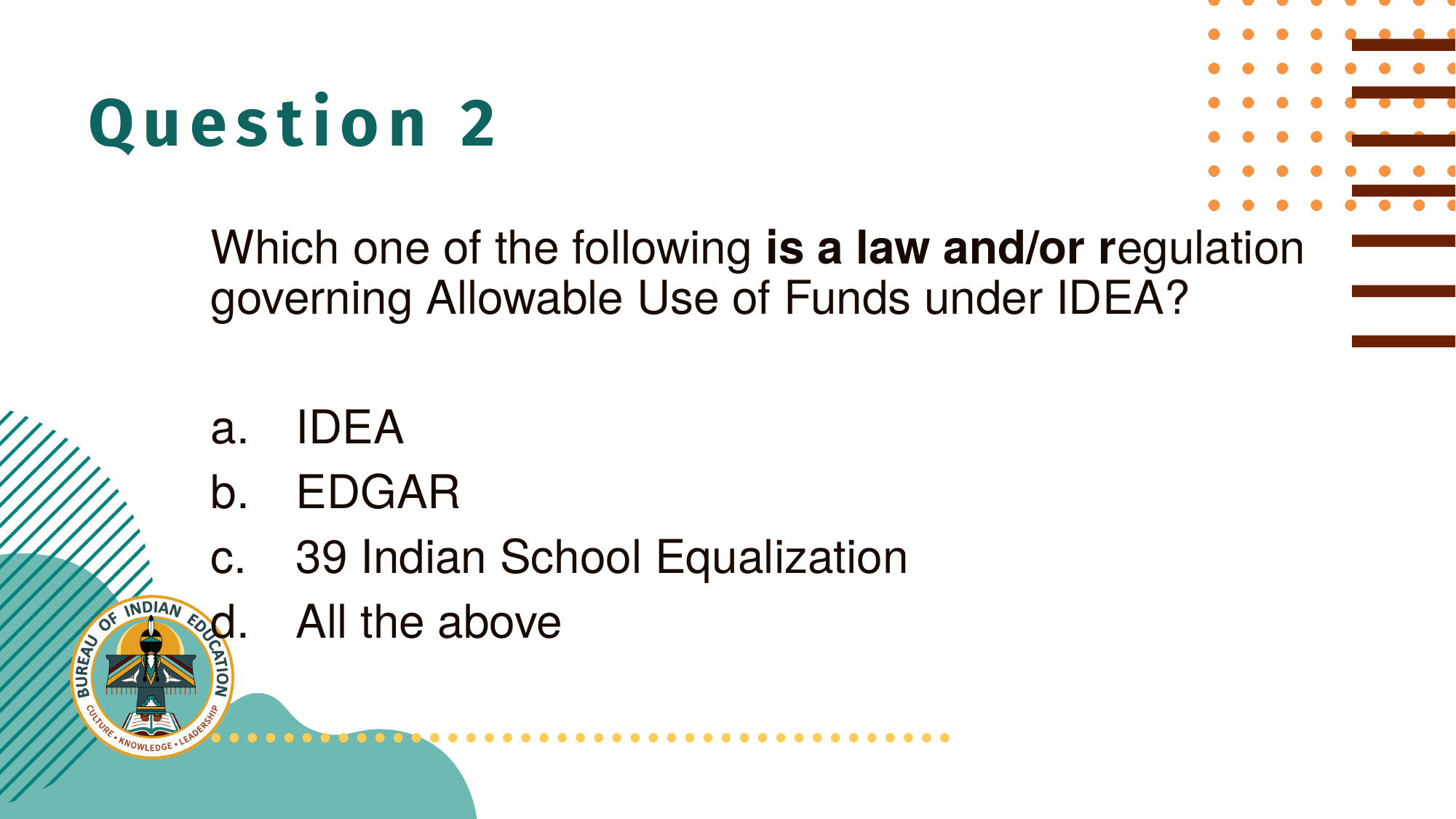

# Question 2
Which one of the following is a law and/or regulation governing Allowable Use of Funds under IDEA?

IDEA
EDGAR
39 Indian School Equalization
All the above